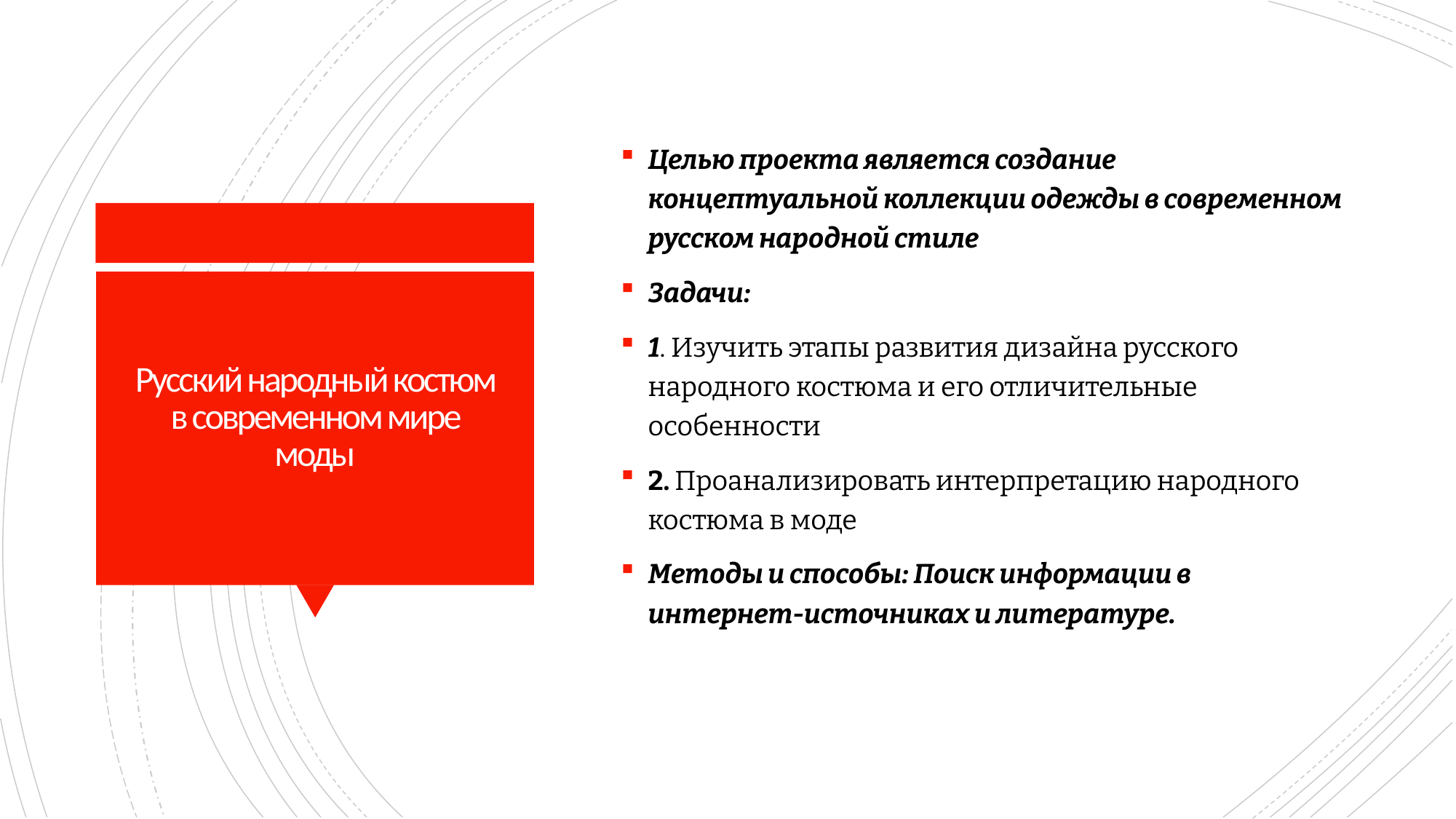

Целью проекта является создание концептуальной коллекции одежды в современном русском народной стиле
Задачи:
1. Изучить этапы развития дизайна русского народного костюма и его отличительные особенности
2. Проанализировать интерпретацию народного костюма в моде
Методы и способы: Поиск информации в интернет-источниках и литературе.

# Русский народный костюм в современном мире моды